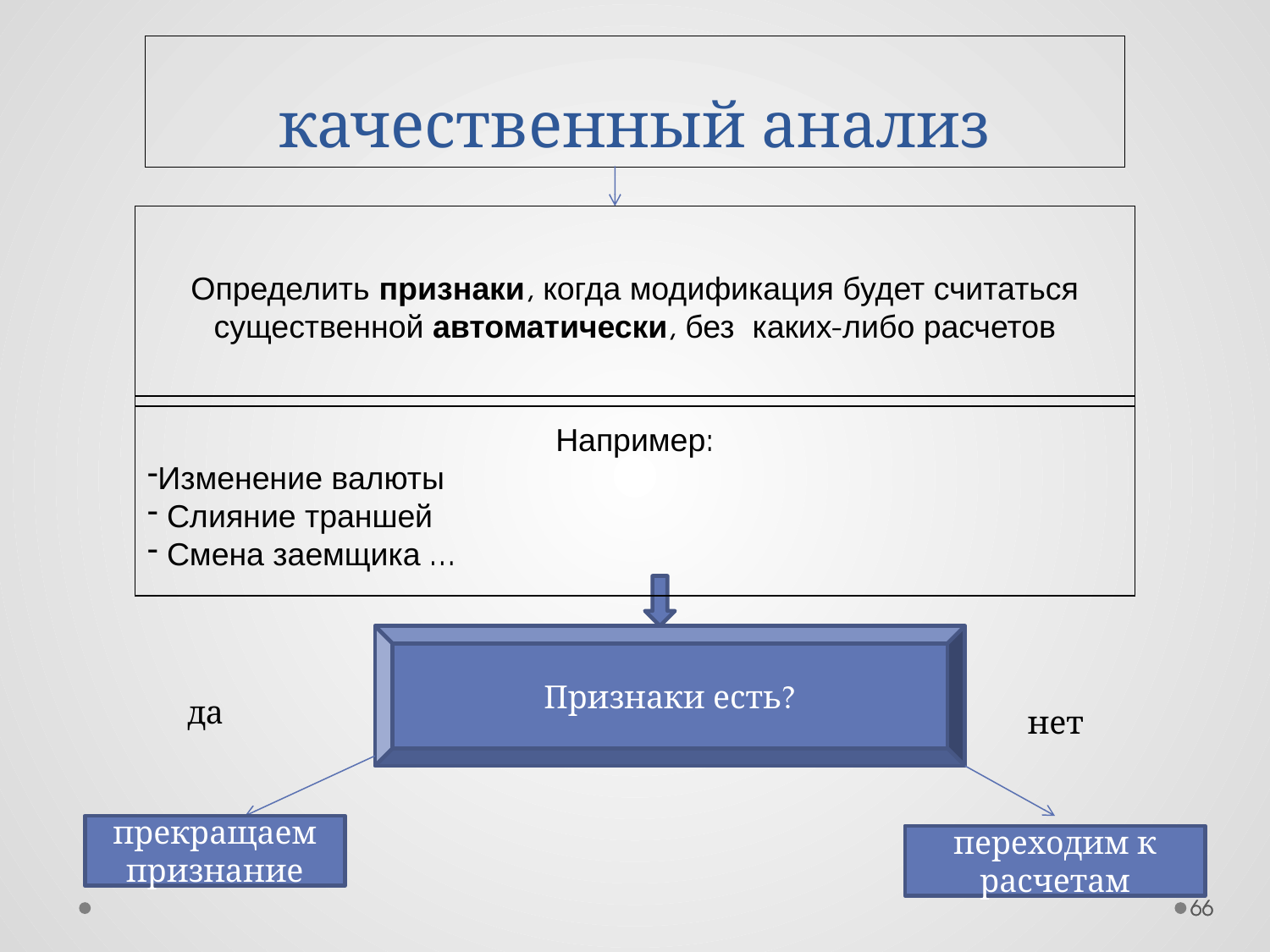

# качественный анализ
Определить признаки, когда модификация будет считаться существенной автоматически, без  каких-либо расчетов
Например:
Изменение валюты
 Слияние траншей
 Смена заемщика …

Признаки есть?
да
нет
прекращаем признание
переходим к расчетам
66
66